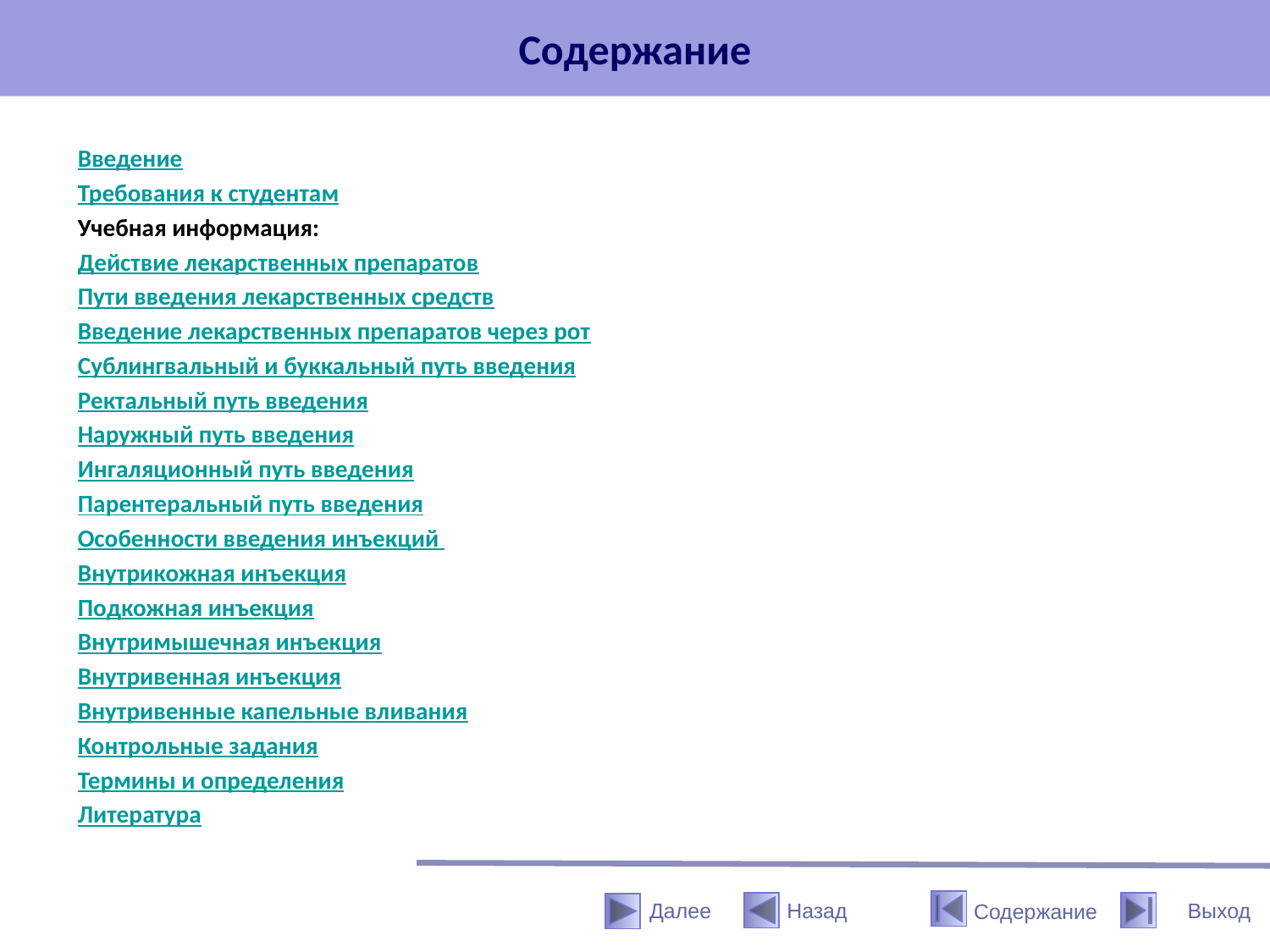

# Содержание
Введение
Требования к студентам
Учебная информация:
Действие лекарственных препаратов
Пути введения лекарственных средств
Введение лекарственных препаратов через рот
Сублингвальный и буккальный путь введения
Ректальный путь введения
Наружный путь введения
Ингаляционный путь введения
Парентеральный путь введения
Особенности введения инъекций
Внутрикожная инъекция
Подкожная инъекция
Внутримышечная инъекция
Внутривенная инъекция
Внутривенные капельные вливания
Контрольные задания
Термины и определения
Литература